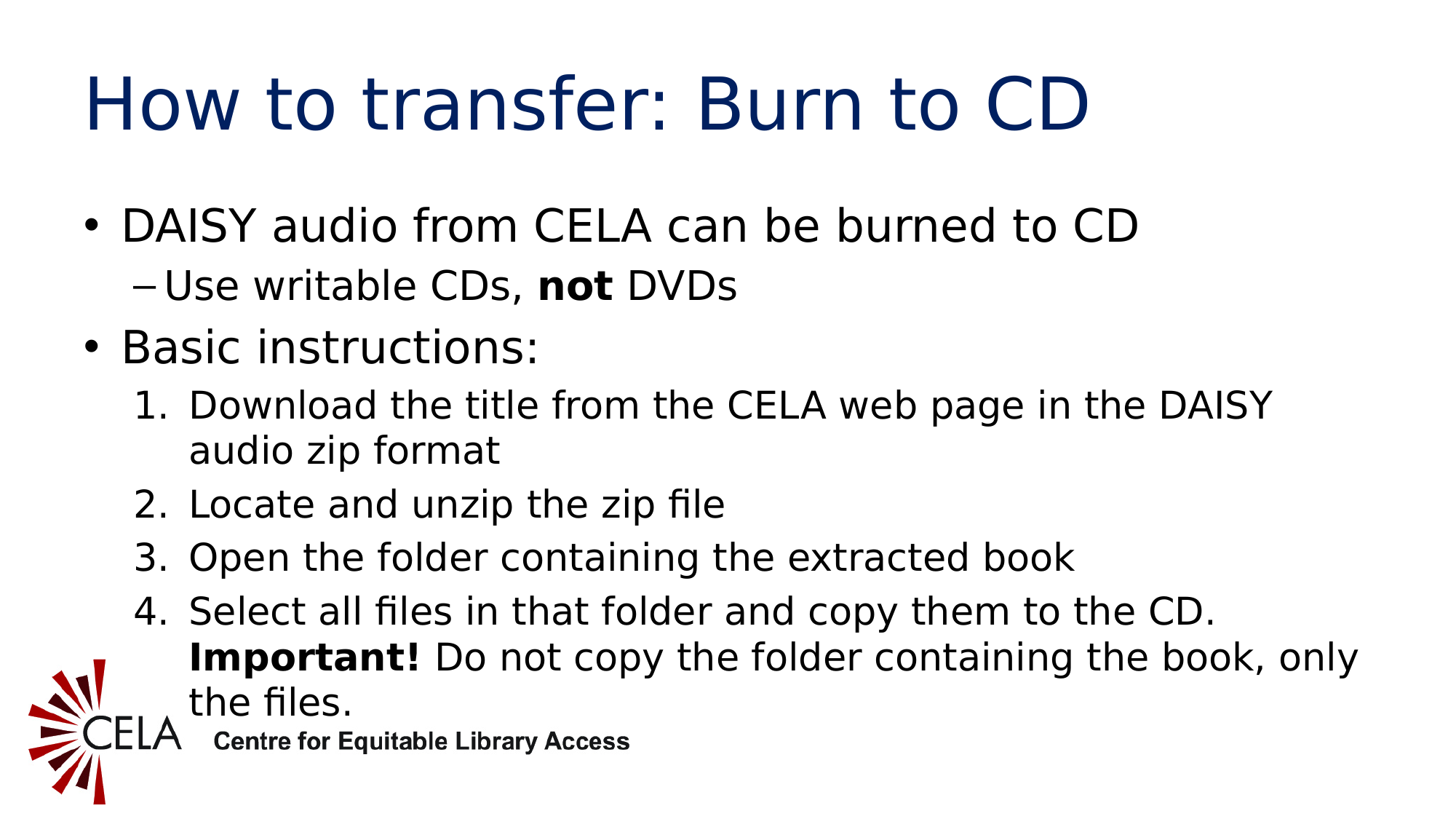

# How to transfer: Burn to CD
DAISY audio from CELA can be burned to CD
Use writable CDs, not DVDs
Basic instructions:
Download the title from the CELA web page in the DAISY audio zip format
Locate and unzip the zip file
Open the folder containing the extracted book
Select all files in that folder and copy them to the CD. Important! Do not copy the folder containing the book, only the files.